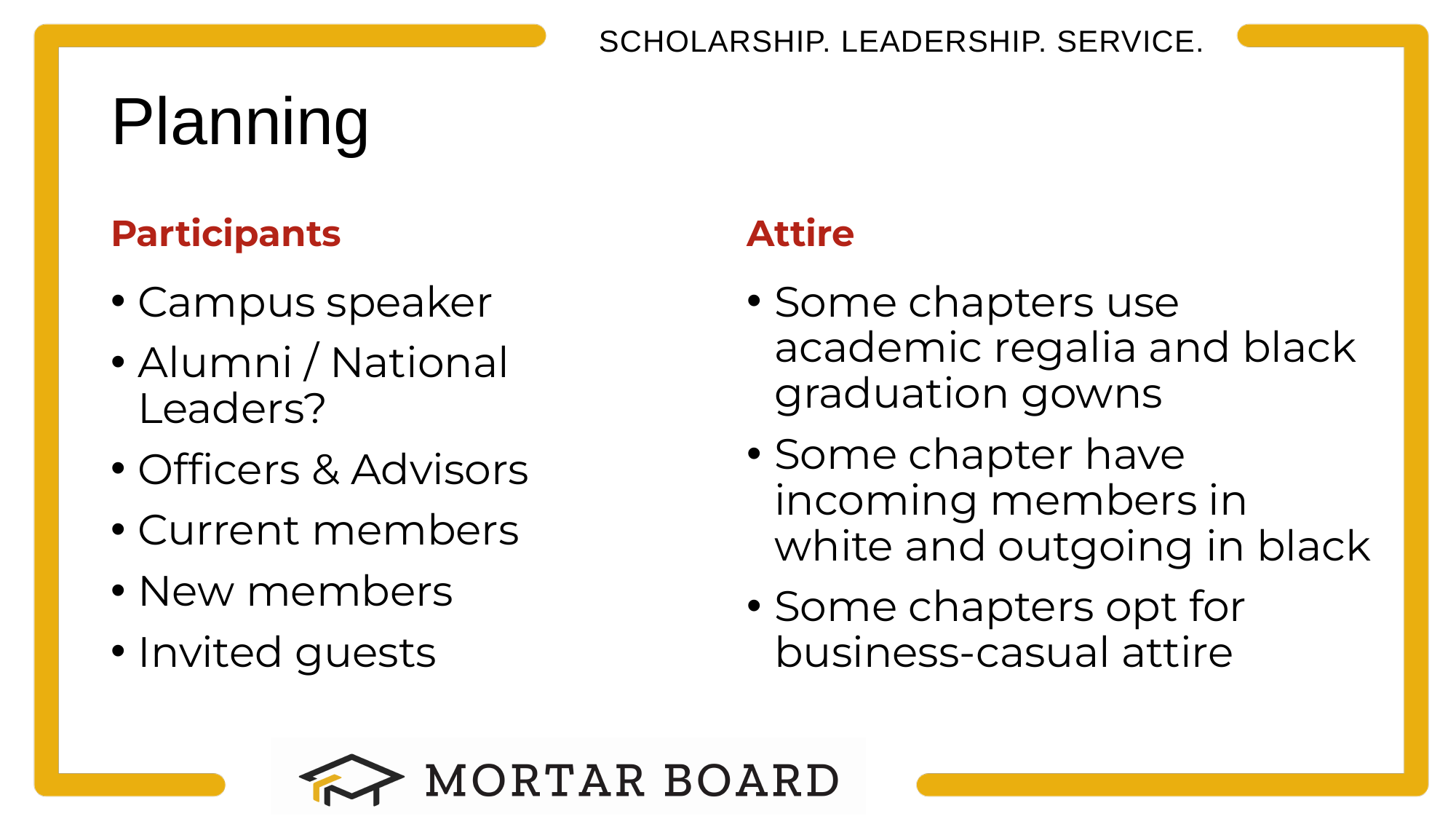

# Planning
Participants
Attire
Campus speaker
Alumni / National Leaders?
Officers & Advisors
Current members
New members
Invited guests
Some chapters use academic regalia and black graduation gowns
Some chapter have incoming members in white and outgoing in black
Some chapters opt for business-casual attire